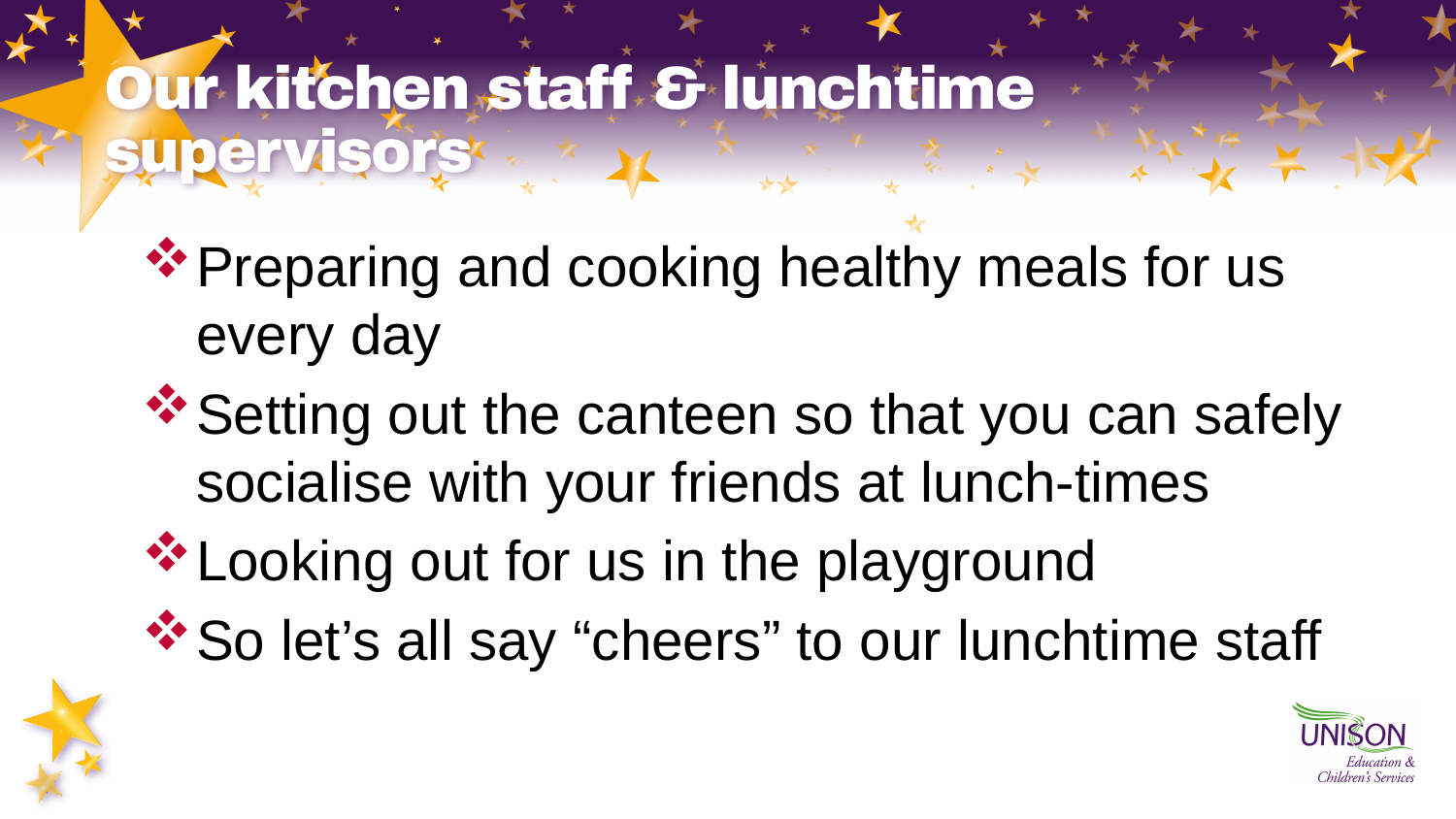

# Our kitchen staff & lunchtime supervisors
Preparing and cooking healthy meals for us every day
Setting out the canteen so that you can safely socialise with your friends at lunch-times
Looking out for us in the playground
So let’s all say “cheers” to our lunchtime staff